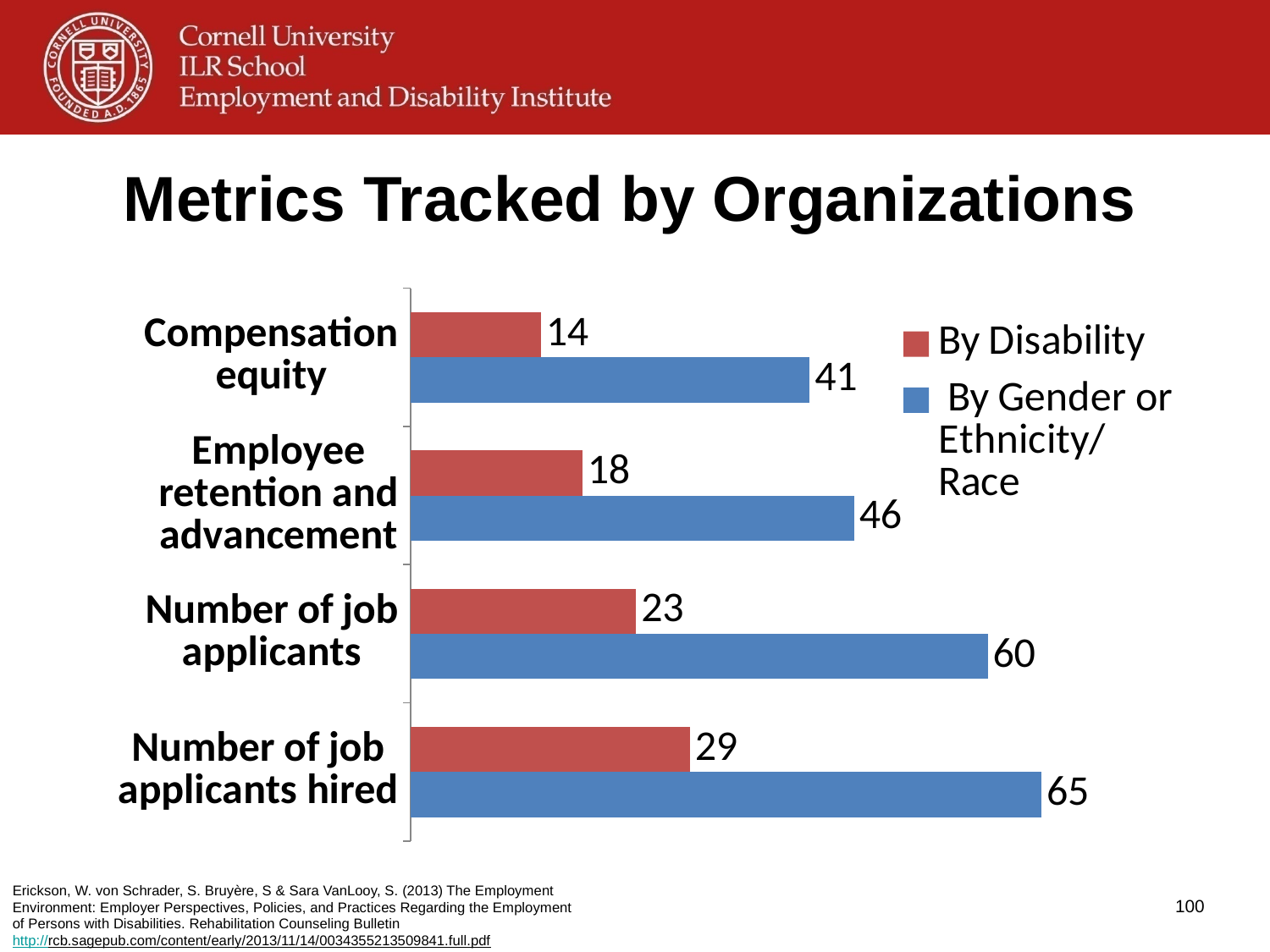

# Metrics Tracked by Organizations

### Chart

| Category |  By Gender or Ethnicity/Race | By Disability |
|---|---|---|
| Number of job applicants hired | 65.34 | 28.93 |
| Number of job applicants | 59.78 | 23.37 |
| Employee retention and advancement | 45.95 | 17.81 |
| Compensation equity | 41.34 | 13.51 |
Erickson, W. von Schrader, S. Bruyère, S & Sara VanLooy, S. (2013) The Employment
Environment: Employer Perspectives, Policies, and Practices Regarding the Employment
of Persons with Disabilities. Rehabilitation Counseling Bulletin
http://rcb.sagepub.com/content/early/2013/11/14/0034355213509841.full.pdf
100